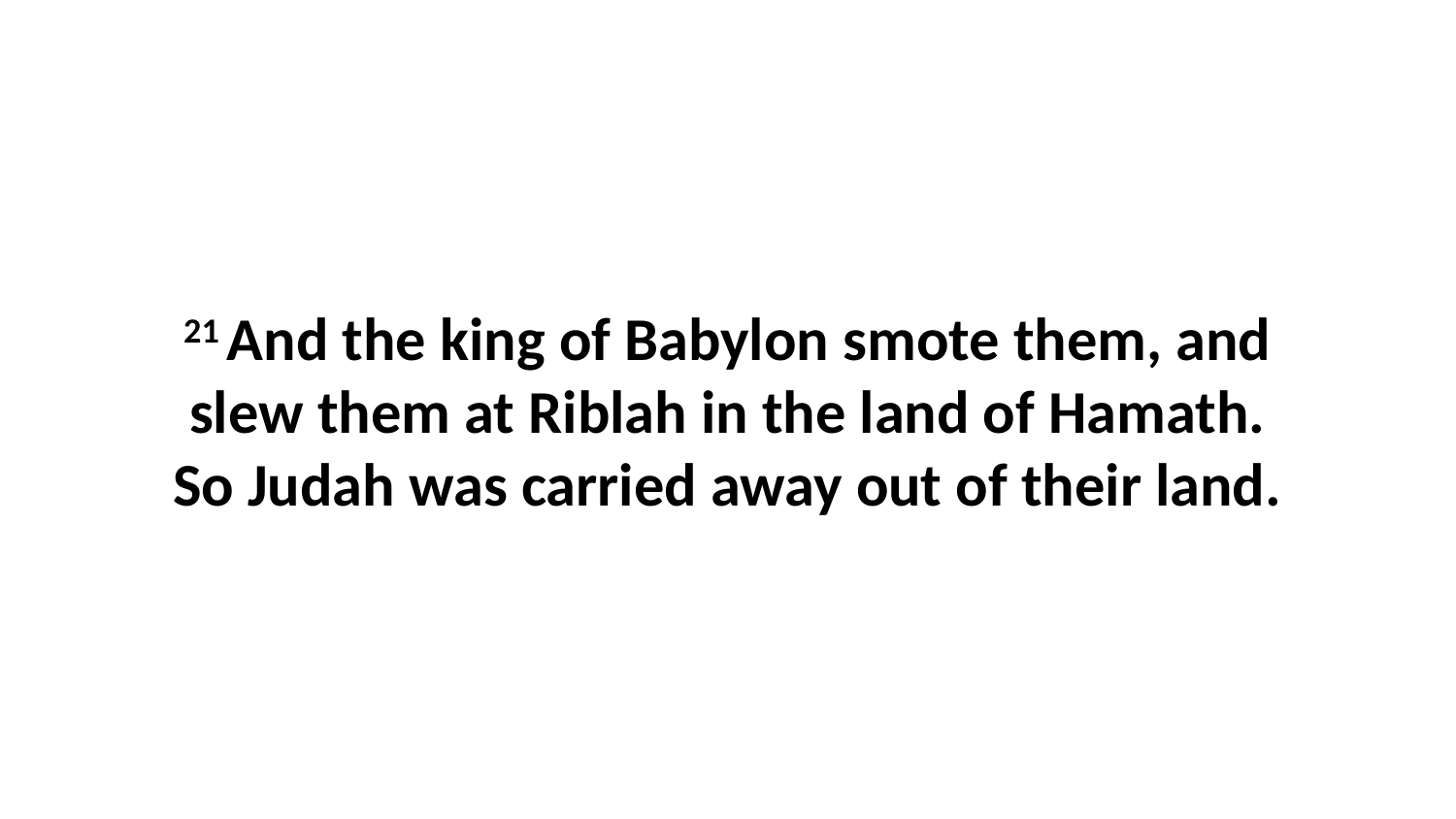

21 And the king of Babylon smote them, and slew them at Riblah in the land of Hamath. So Judah was carried away out of their land.